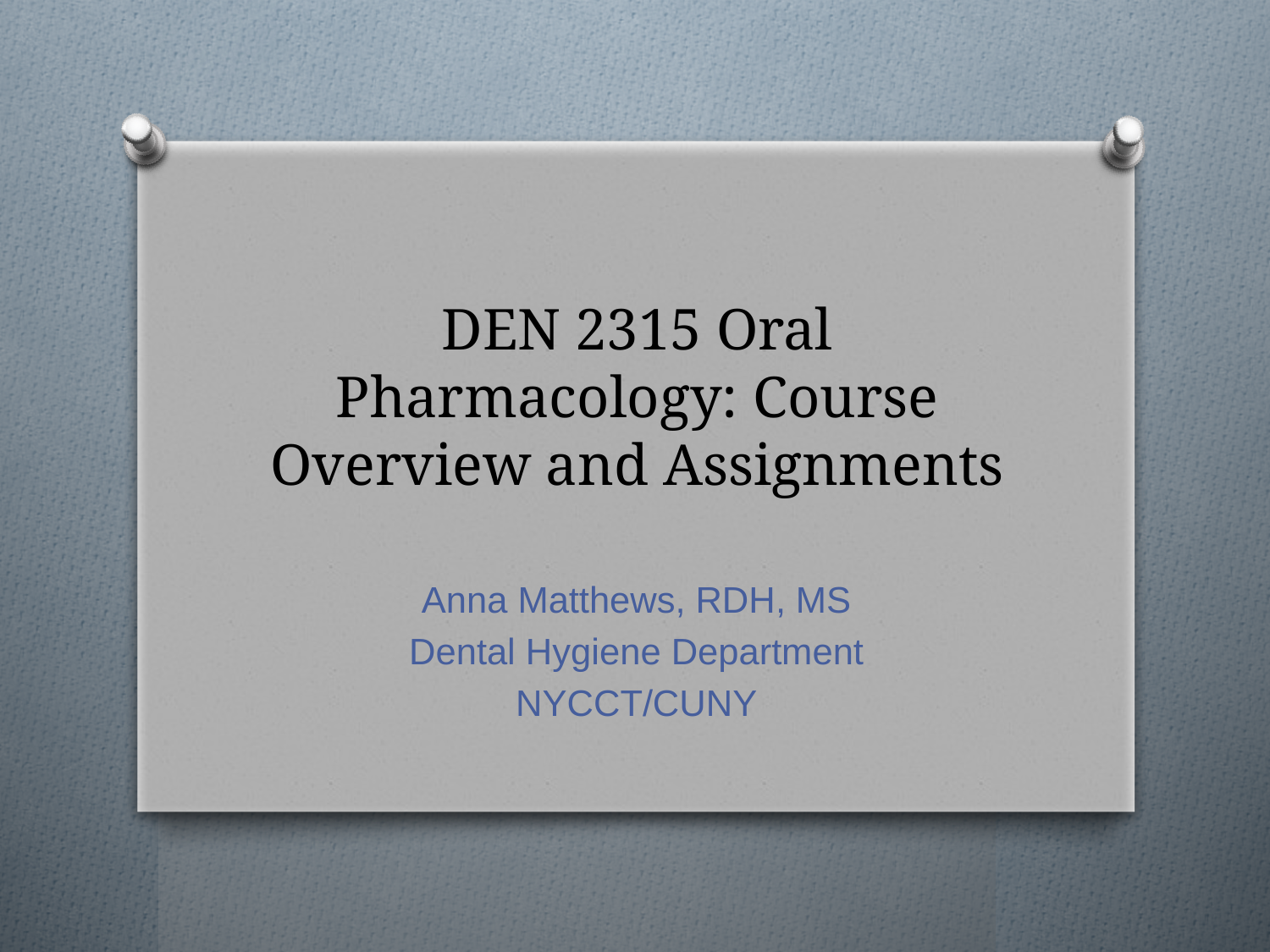

# DEN 2315 Oral Pharmacology: Course Overview and Assignments

Anna Matthews, RDH, MS
Dental Hygiene Department
NYCCT/CUNY